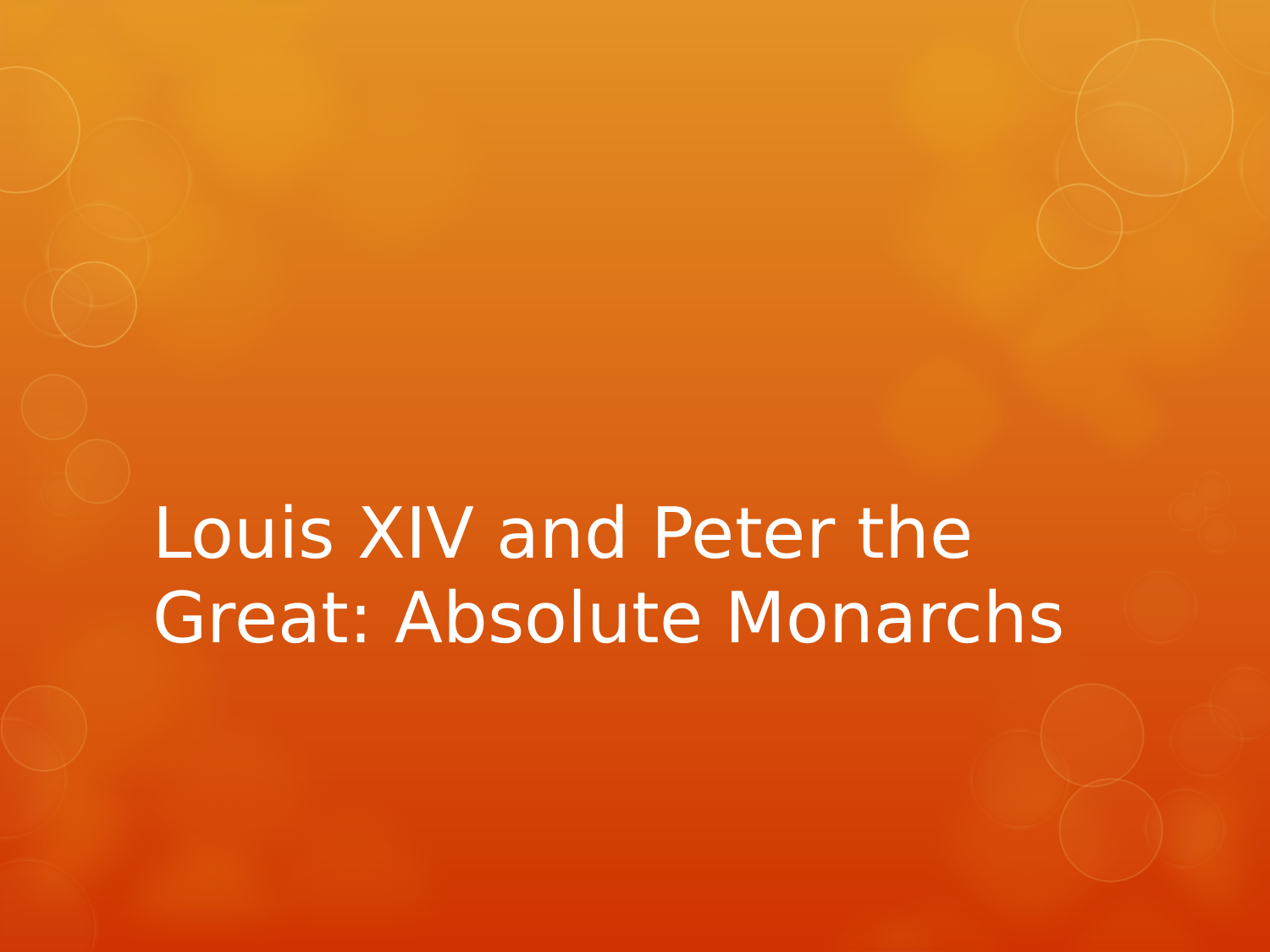

# Louis XIV and Peter the Great: Absolute Monarchs